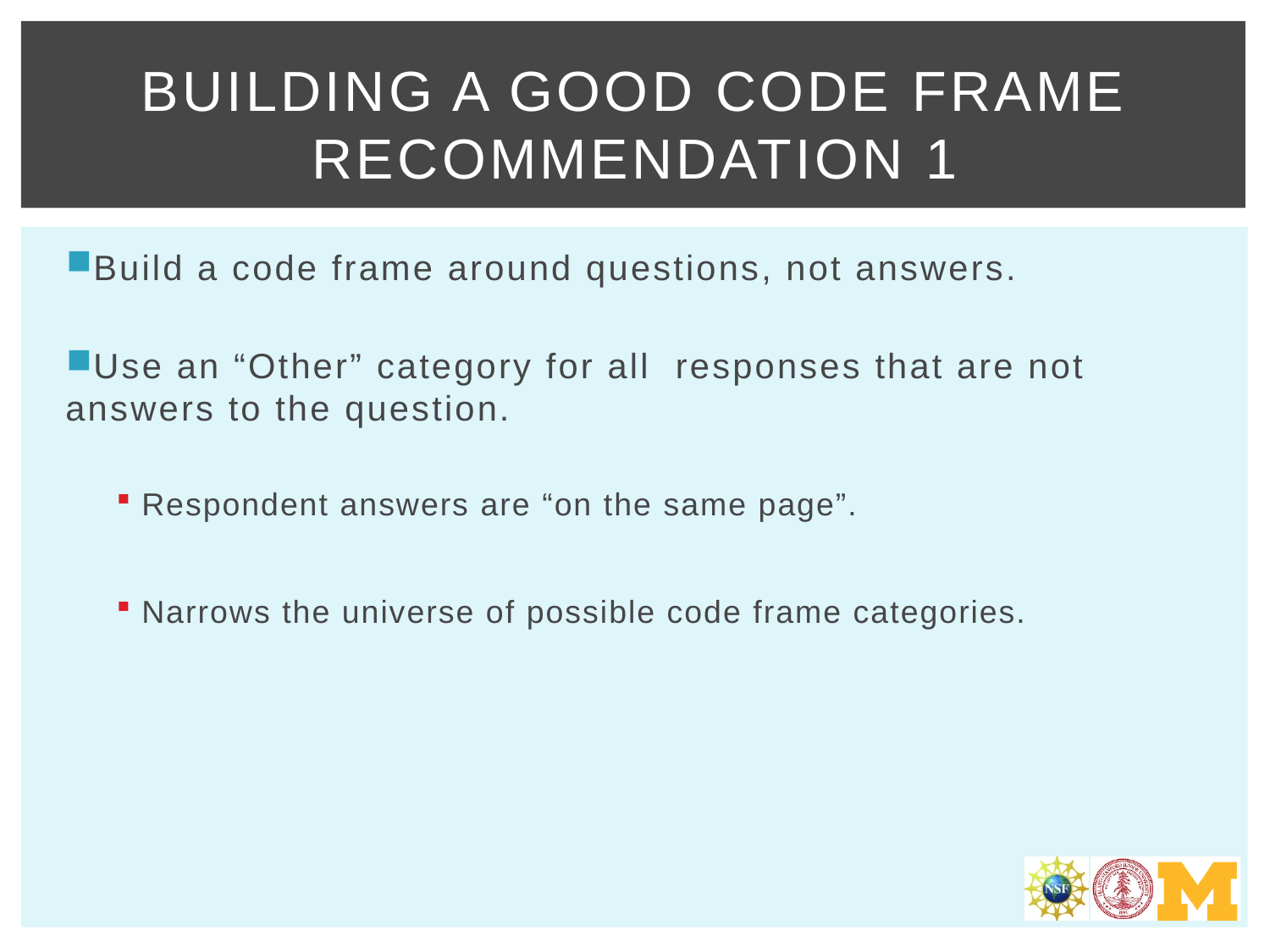

# Building a good Code frame Recommendation 1
Build a code frame around questions, not answers.

Use an “Other” category for all  responses that are not answers to the question.

Respondent answers are “on the same page”.

Narrows the universe of possible code frame categories.